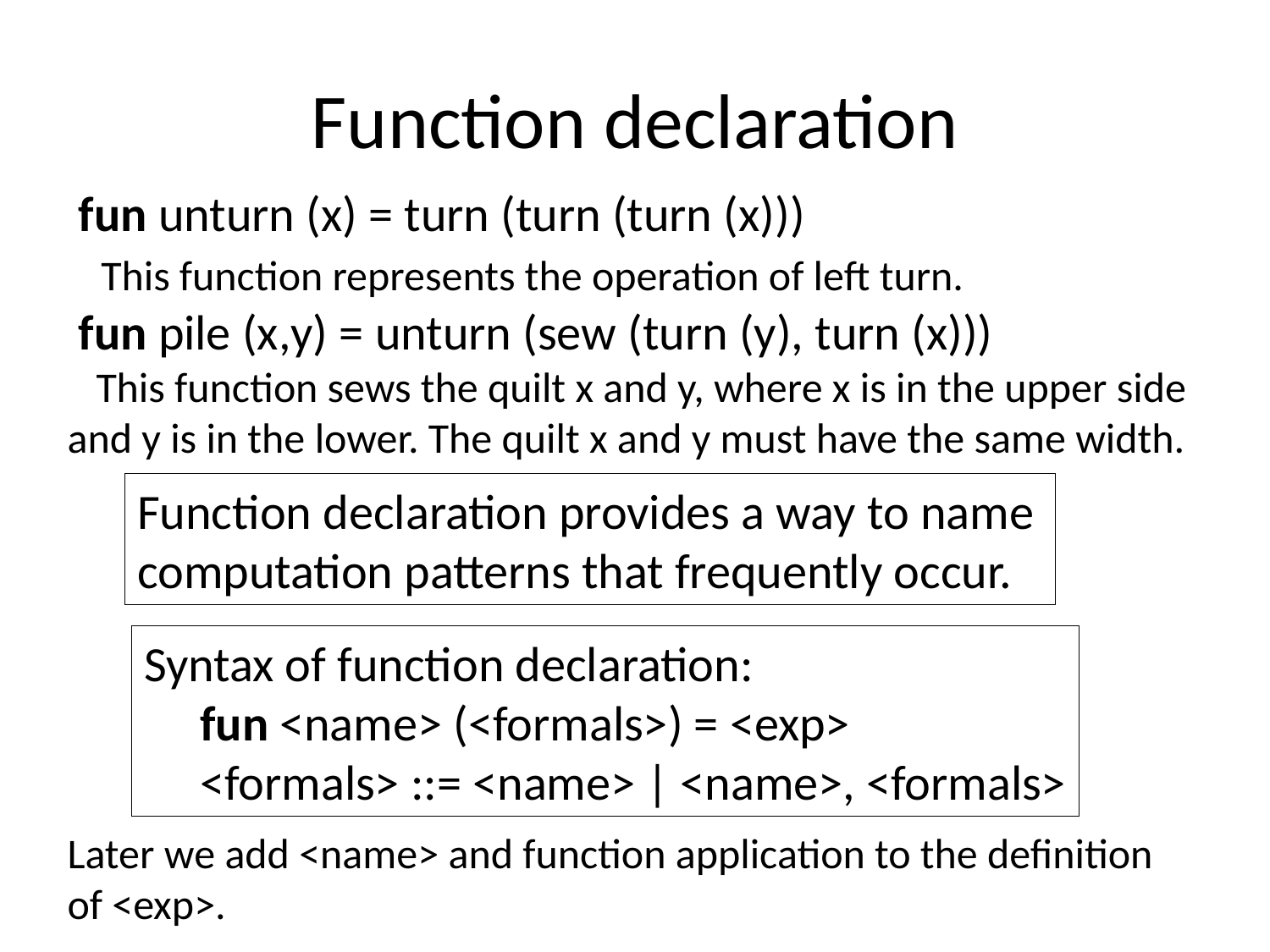

# Function declaration
 fun unturn (x) = turn (turn (turn (x)))
   This function represents the operation of left turn.
 fun pile (x,y) = unturn (sew (turn (y), turn (x)))
   This function sews the quilt x and y, where x is in the upper side and y is in the lower. The quilt x and y must have the same width.
Function declaration provides a way to name computation patterns that frequently occur.
Syntax of function declaration:
     fun <name> (<formals>) = <exp>
     <formals> ::= <name> | <name>, <formals>
Later we add <name> and function application to the definition of <exp>.